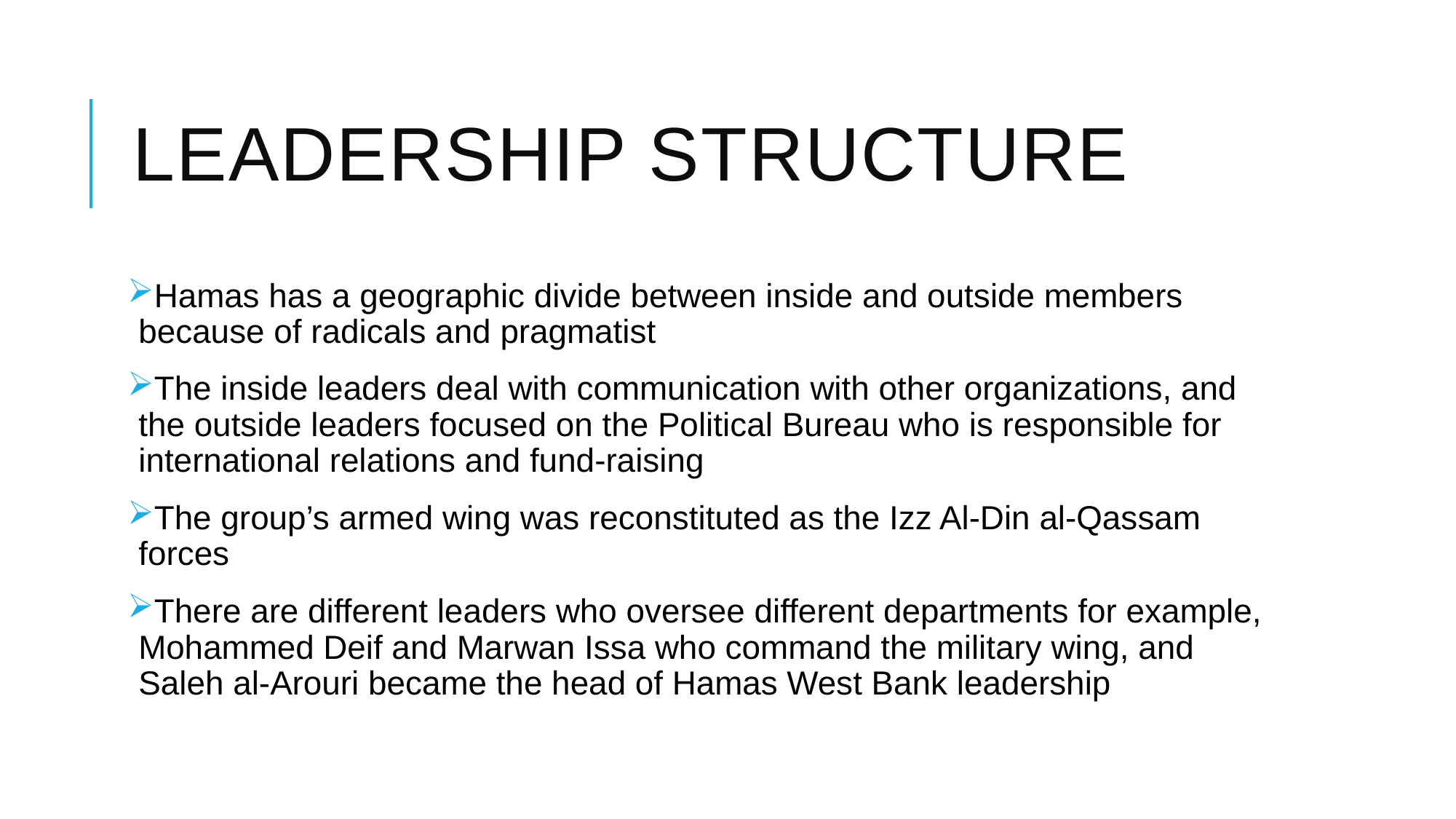

# leadership STRUCTURE
Hamas has a geographic divide between inside and outside members because of radicals and pragmatist
The inside leaders deal with communication with other organizations, and the outside leaders focused on the Political Bureau who is responsible for international relations and fund-raising
The group’s armed wing was reconstituted as the Izz Al-Din al-Qassam forces
There are different leaders who oversee different departments for example, Mohammed Deif and Marwan Issa who command the military wing, and Saleh al-Arouri became the head of Hamas West Bank leadership